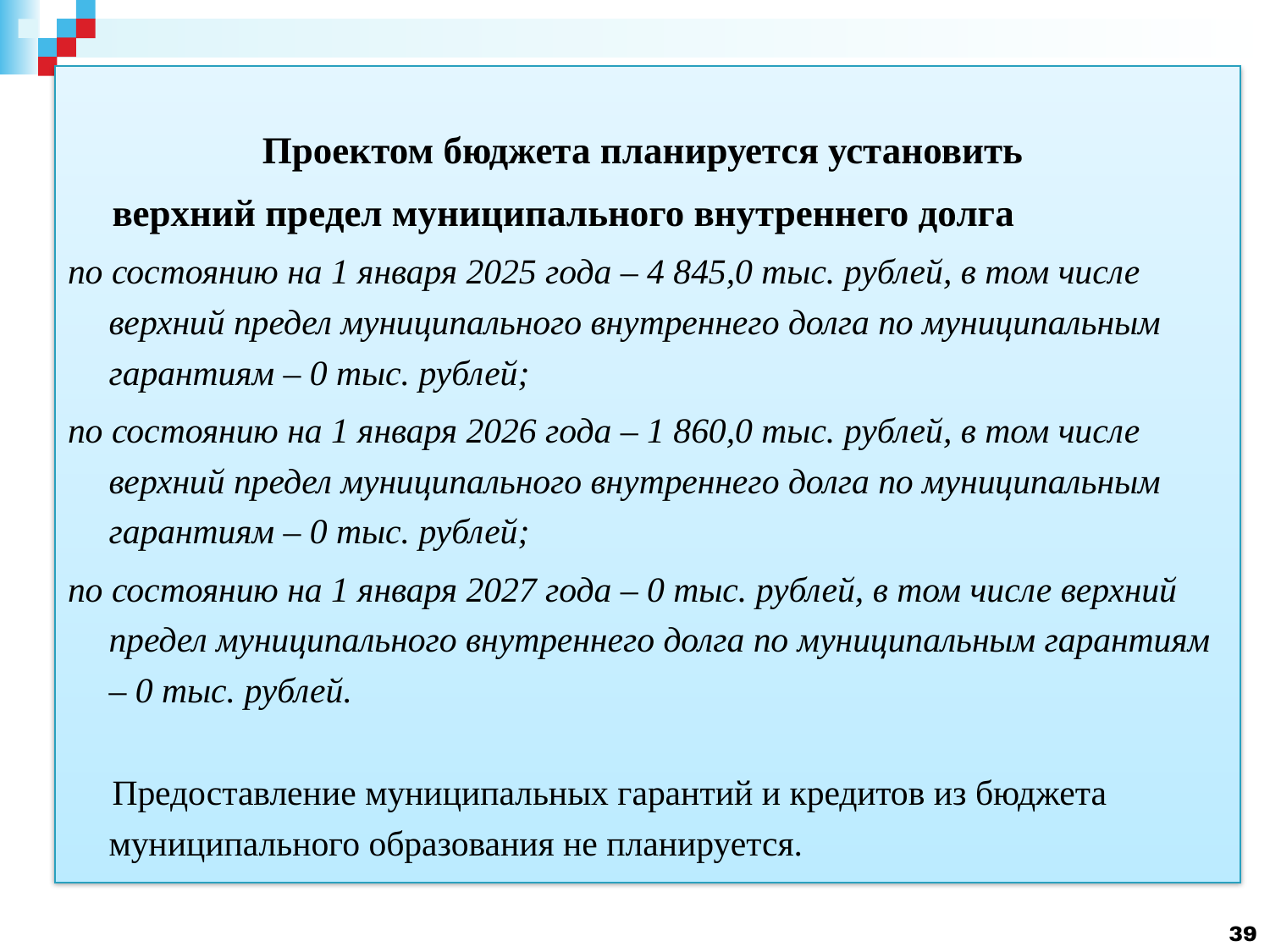

Проектом бюджета планируется установить
     верхний предел муниципального внутреннего долга
по состоянию на 1 января 2025 года – 4 845,0 тыс. рублей, в том числе верхний предел муниципального внутреннего долга по муниципальным гарантиям – 0 тыс. рублей;
по состоянию на 1 января 2026 года – 1 860,0 тыс. рублей, в том числе верхний предел муниципального внутреннего долга по муниципальным гарантиям – 0 тыс. рублей;
по состоянию на 1 января 2027 года – 0 тыс. рублей, в том числе верхний предел муниципального внутреннего долга по муниципальным гарантиям – 0 тыс. рублей.

     Предоставление муниципальных гарантий и кредитов из бюджета муниципального образования не планируется.

39